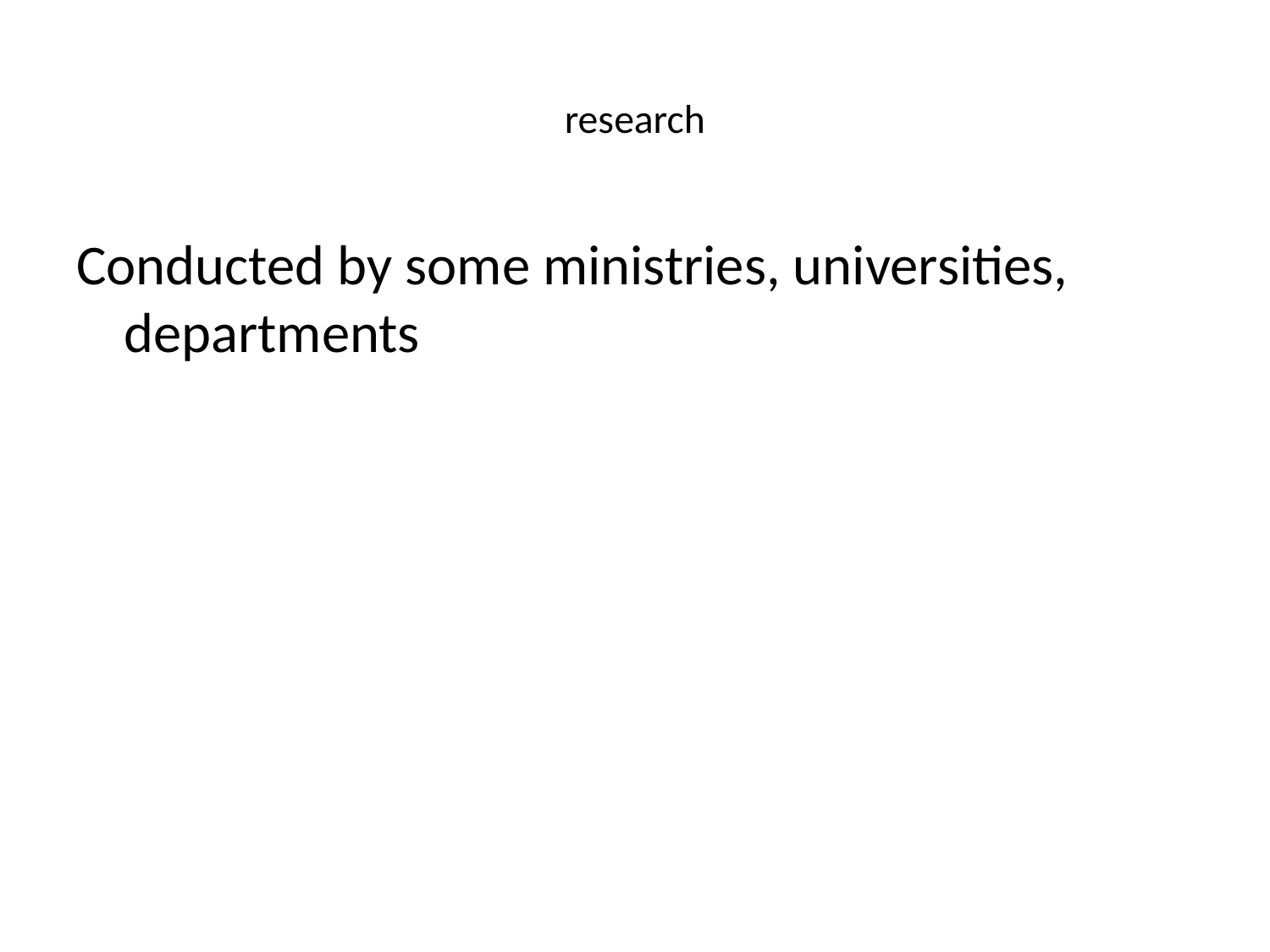

# research
Conducted by some ministries, universities, departments